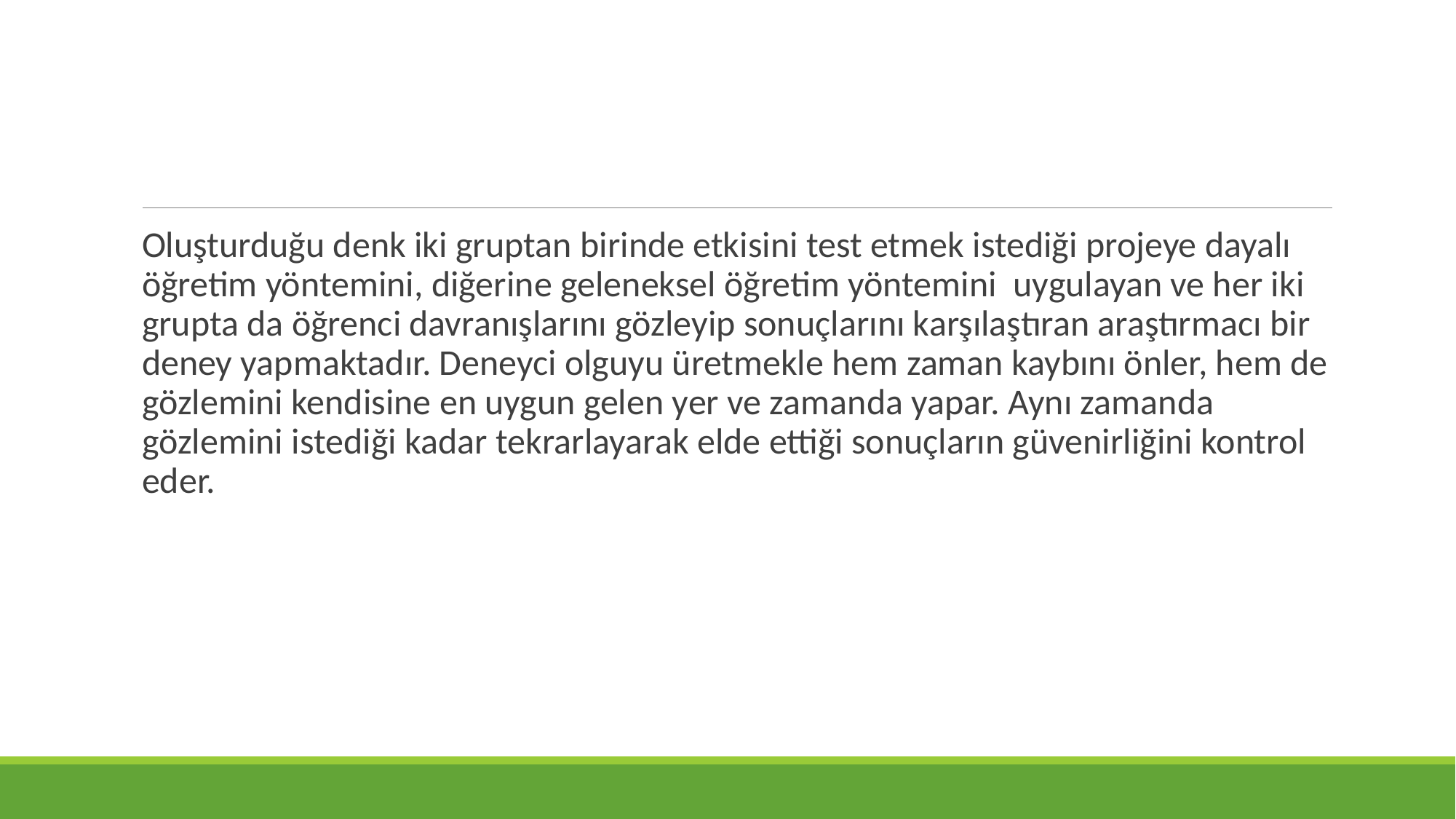

Oluşturduğu denk iki gruptan birinde etkisini test etmek istediği projeye dayalı öğretim yöntemini, diğerine geleneksel öğretim yöntemini  uygulayan ve her iki grupta da öğrenci davranışlarını gözleyip sonuçlarını karşılaştıran araştırmacı bir deney yapmaktadır. Deneyci olguyu üretmekle hem zaman kaybını önler, hem de gözlemini kendisine en uygun gelen yer ve zamanda yapar. Aynı zamanda gözlemini istediği kadar tekrarlayarak elde ettiği sonuçların güvenirliğini kontrol eder.